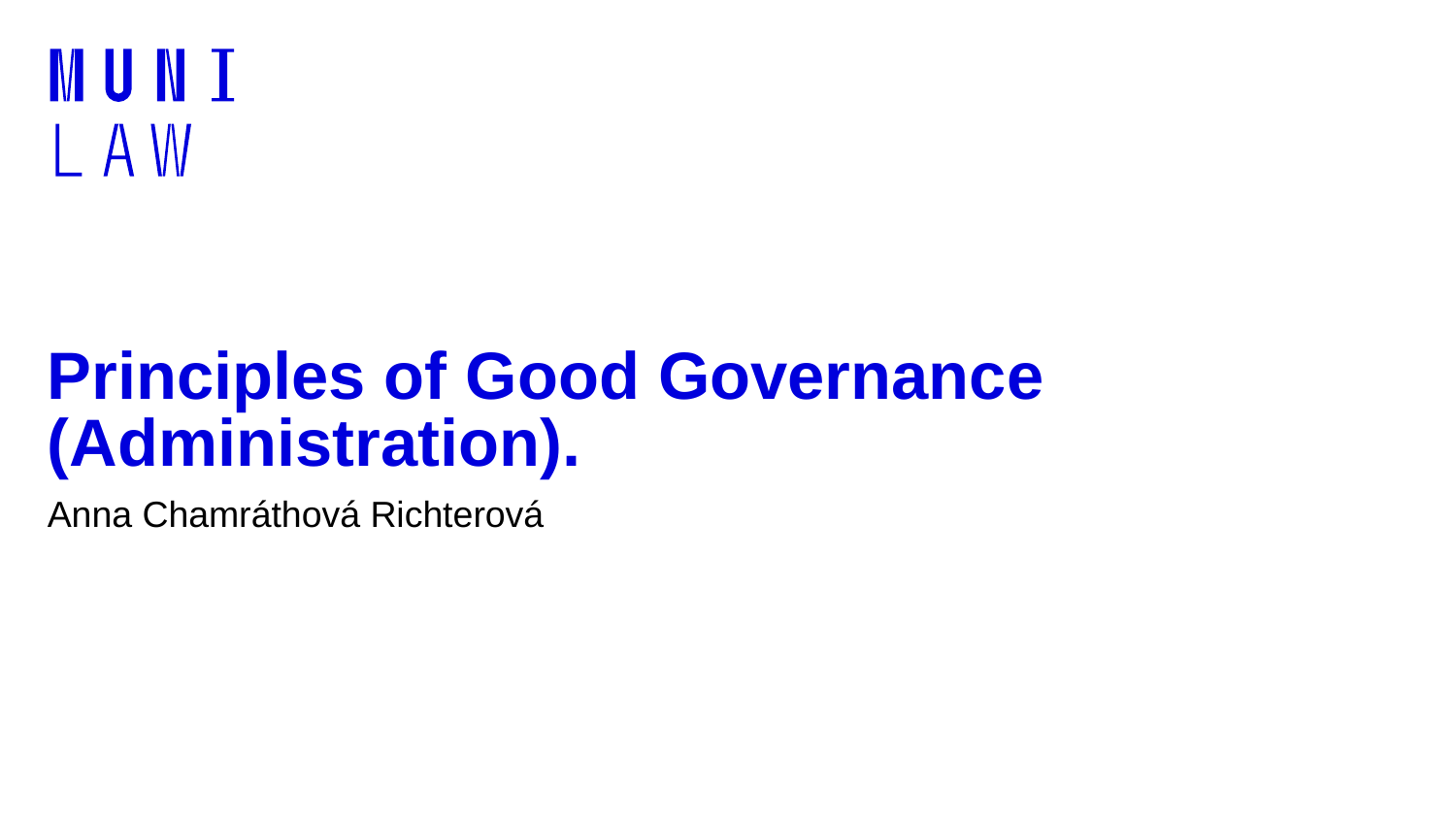

# Principles of Good Governance (Administration).
Anna Chamráthová Richterová